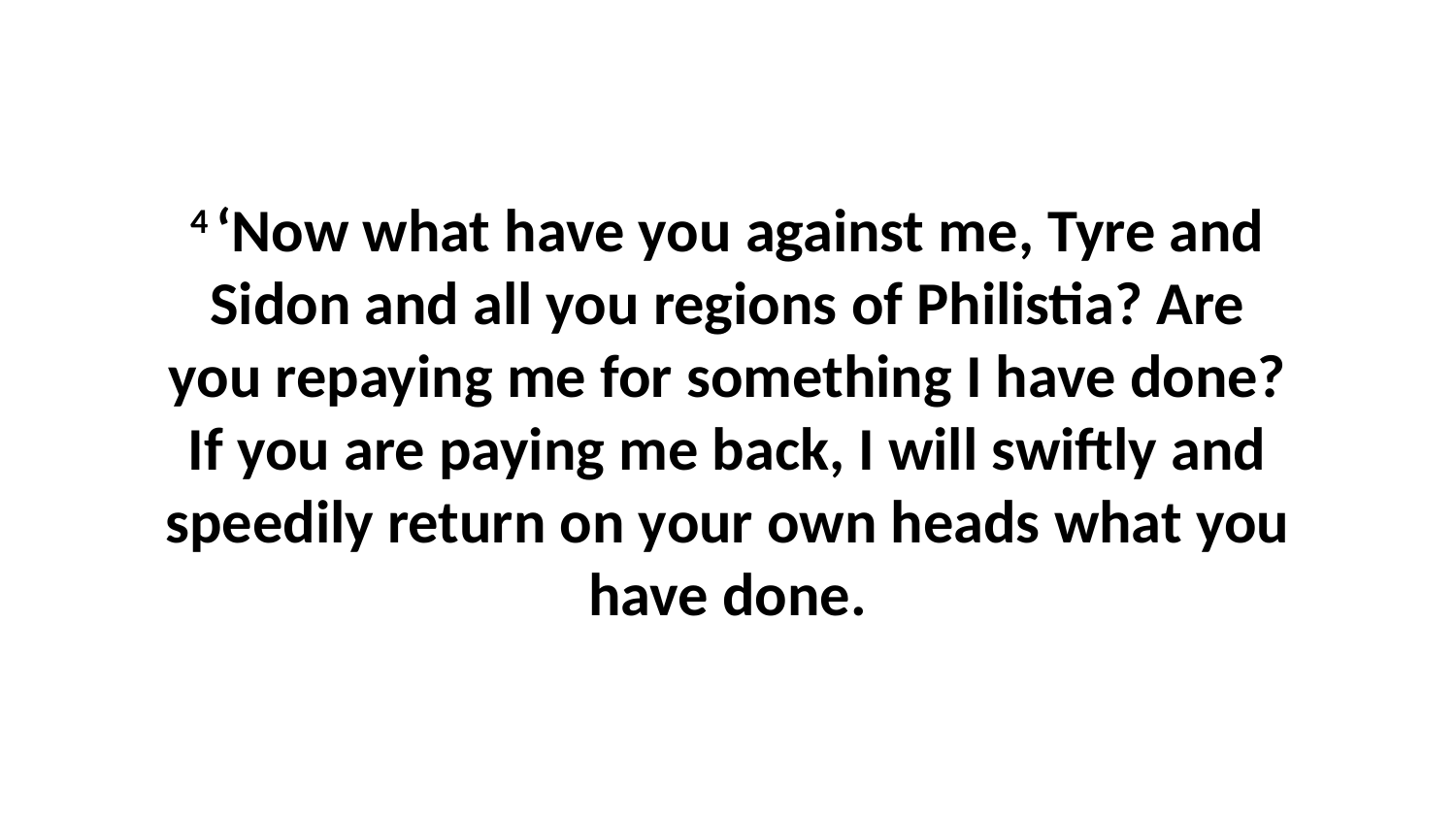

4 ‘Now what have you against me, Tyre and Sidon and all you regions of Philistia? Are you repaying me for something I have done? If you are paying me back, I will swiftly and speedily return on your own heads what you have done.